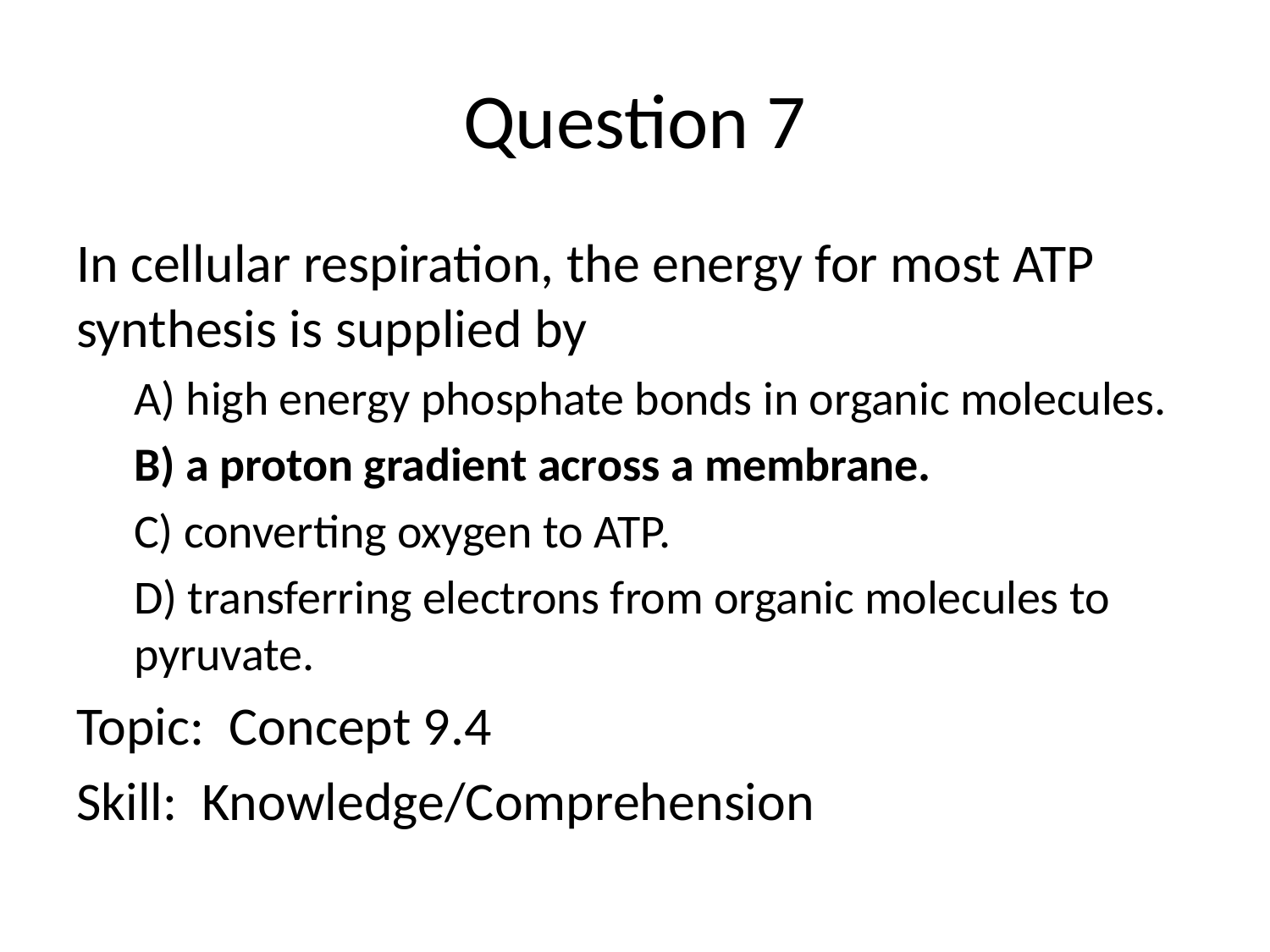

# Question 7
In cellular respiration, the energy for most ATP synthesis is supplied by
A) high energy phosphate bonds in organic molecules.
B) a proton gradient across a membrane.
C) converting oxygen to ATP.
D) transferring electrons from organic molecules to pyruvate.
Topic:  Concept 9.4
Skill:  Knowledge/Comprehension